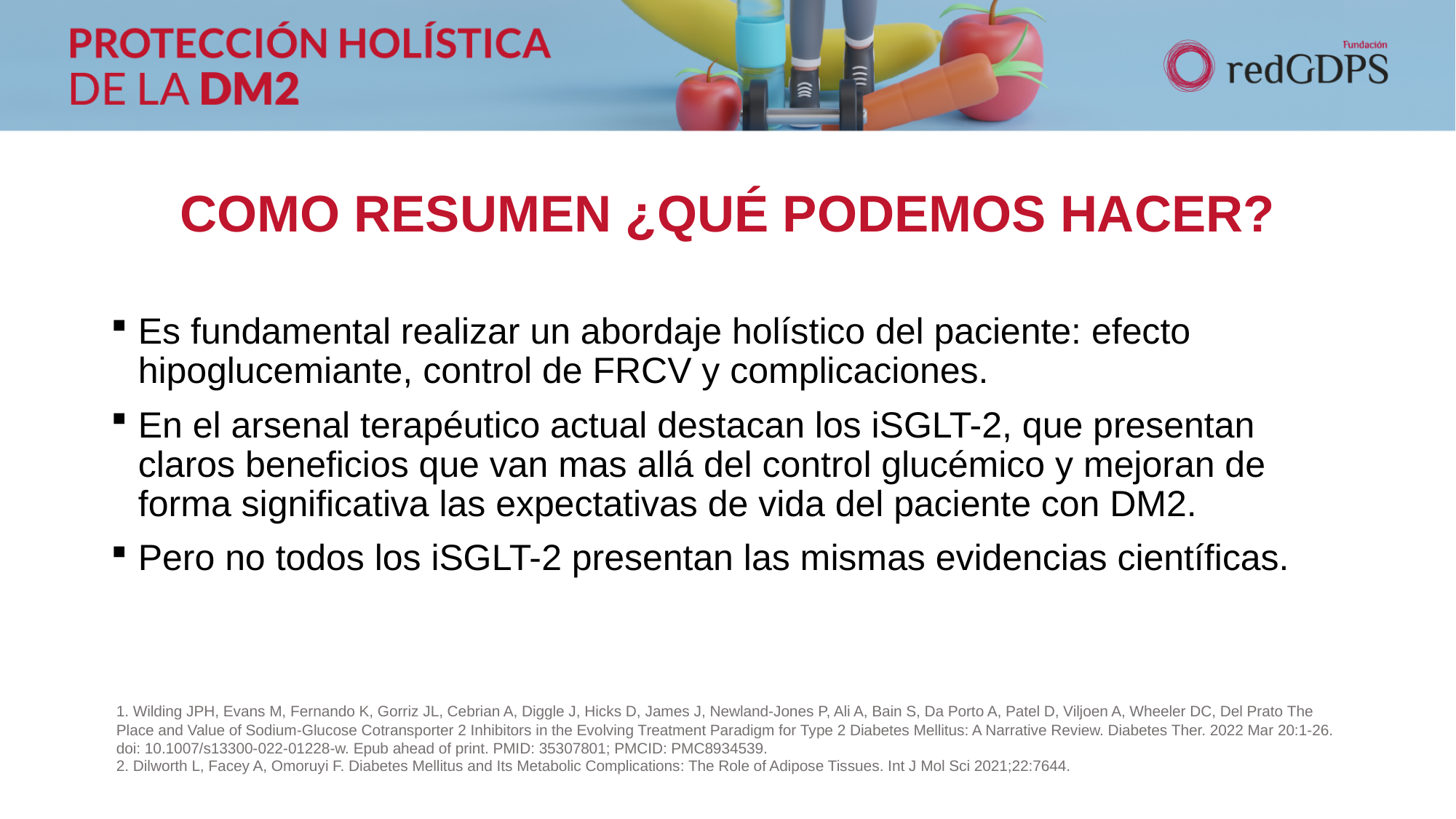

# COMO RESUMEN ¿QUÉ PODEMOS HACER?
Es fundamental realizar un abordaje holístico del paciente: efecto hipoglucemiante, control de FRCV y complicaciones.
En el arsenal terapéutico actual destacan los iSGLT-2, que presentan claros beneficios que van mas allá del control glucémico y mejoran de forma significativa las expectativas de vida del paciente con DM2.
Pero no todos los iSGLT-2 presentan las mismas evidencias científicas.
1. Wilding JPH, Evans M, Fernando K, Gorriz JL, Cebrian A, Diggle J, Hicks D, James J, Newland-Jones P, Ali A, Bain S, Da Porto A, Patel D, Viljoen A, Wheeler DC, Del Prato The Place and Value of Sodium-Glucose Cotransporter 2 Inhibitors in the Evolving Treatment Paradigm for Type 2 Diabetes Mellitus: A Narrative Review. Diabetes Ther. 2022 Mar 20:1-26. doi: 10.1007/s13300-022-01228-w. Epub ahead of print. PMID: 35307801; PMCID: PMC8934539.
2. Dilworth L, Facey A, Omoruyi F. Diabetes Mellitus and Its Metabolic Complications: The Role of Adipose Tissues. Int J Mol Sci 2021;22:7644.